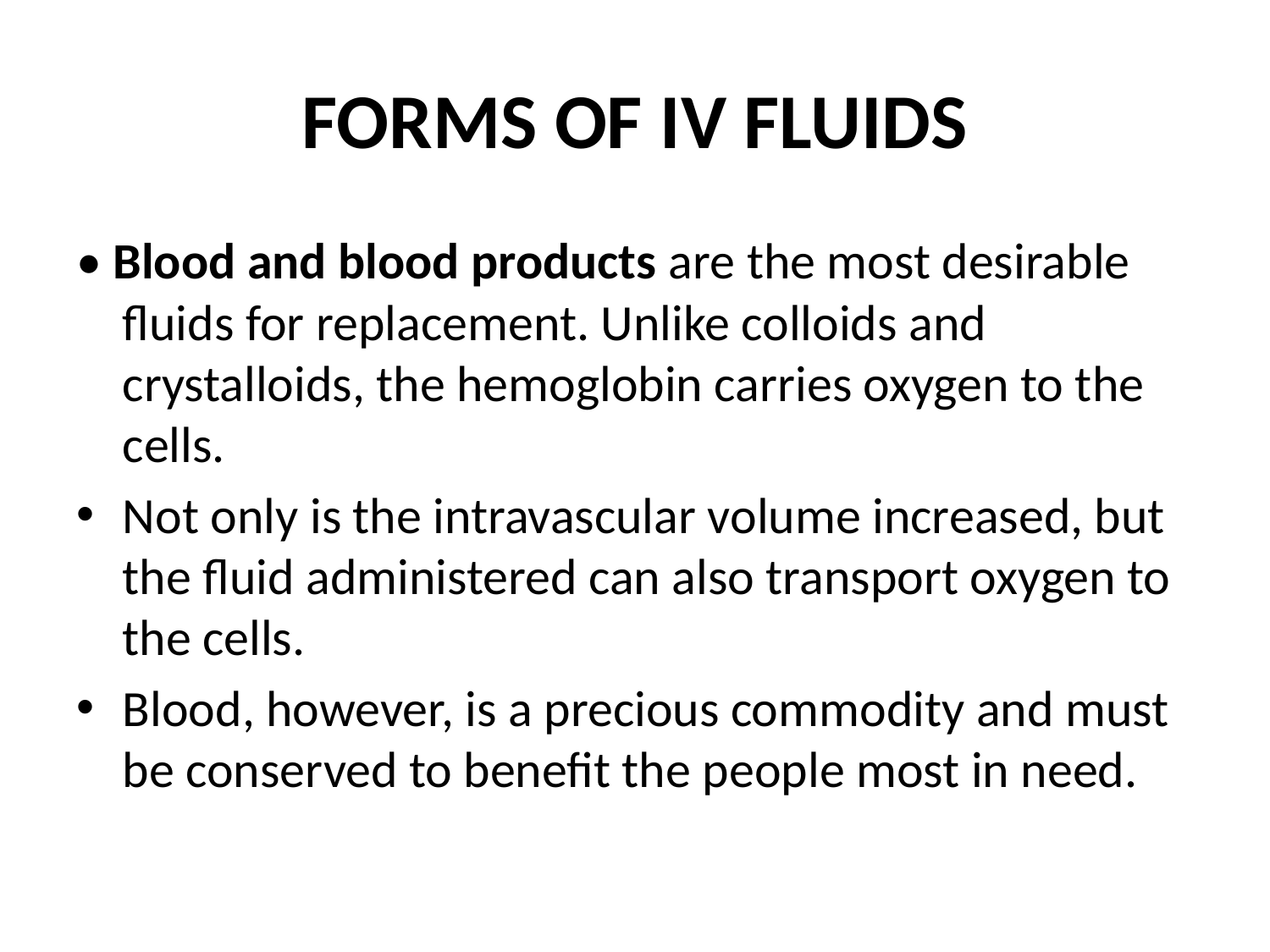

# FORMS OF IV FLUIDS
• Blood and blood products are the most desirable fluids for replacement. Unlike colloids and crystalloids, the hemoglobin carries oxygen to the cells.
Not only is the intravascular volume increased, but the fluid administered can also transport oxygen to the cells.
Blood, however, is a precious commodity and must be conserved to benefit the people most in need.